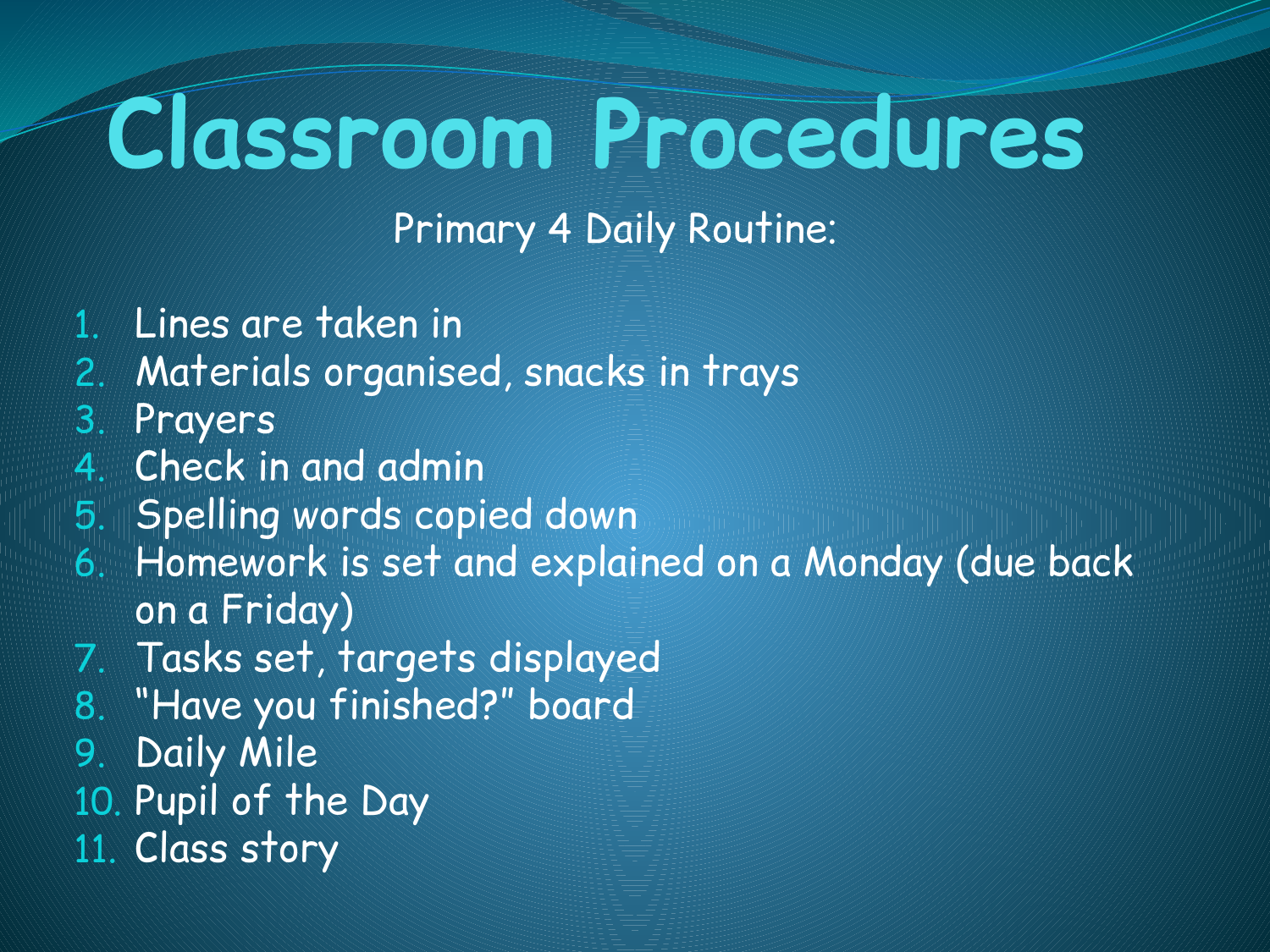

# Classroom Procedures
Primary 4 Daily Routine:

Lines are taken in
Materials organised, snacks in trays
Prayers
Check in and admin
Spelling words copied down
Homework is set and explained on a Monday (due back on a Friday)
Tasks set, targets displayed
“Have you finished?” board
Daily Mile
Pupil of the Day
Class story